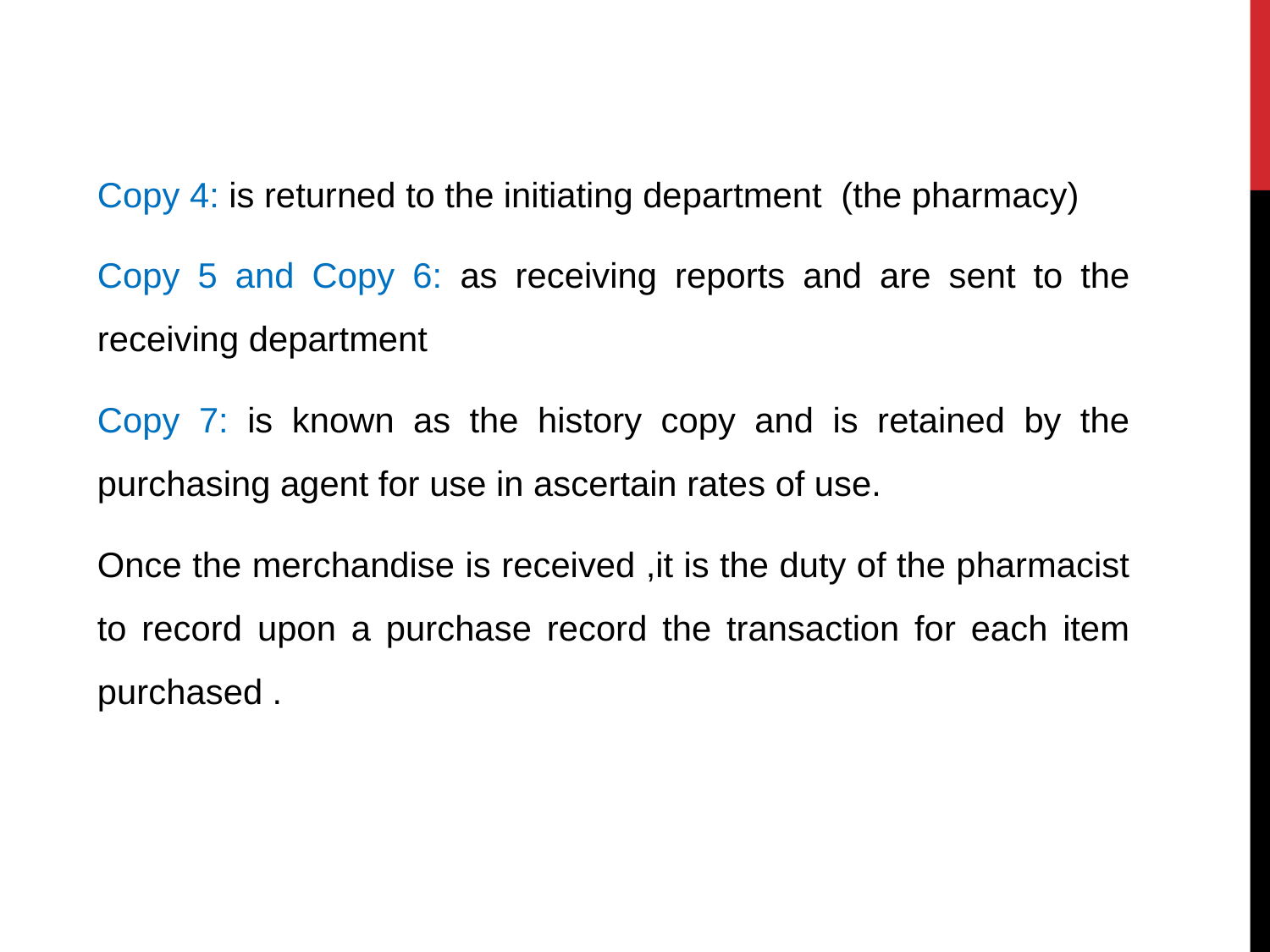

Copy 4: is returned to the initiating department  (the pharmacy)
Copy 5 and Copy 6: as receiving reports and are sent to the receiving department
Copy 7: is known as the history copy and is retained by the purchasing agent for use in ascertain rates of use.
Once the merchandise is received ,it is the duty of the pharmacist to record upon a purchase record the transaction for each item purchased .